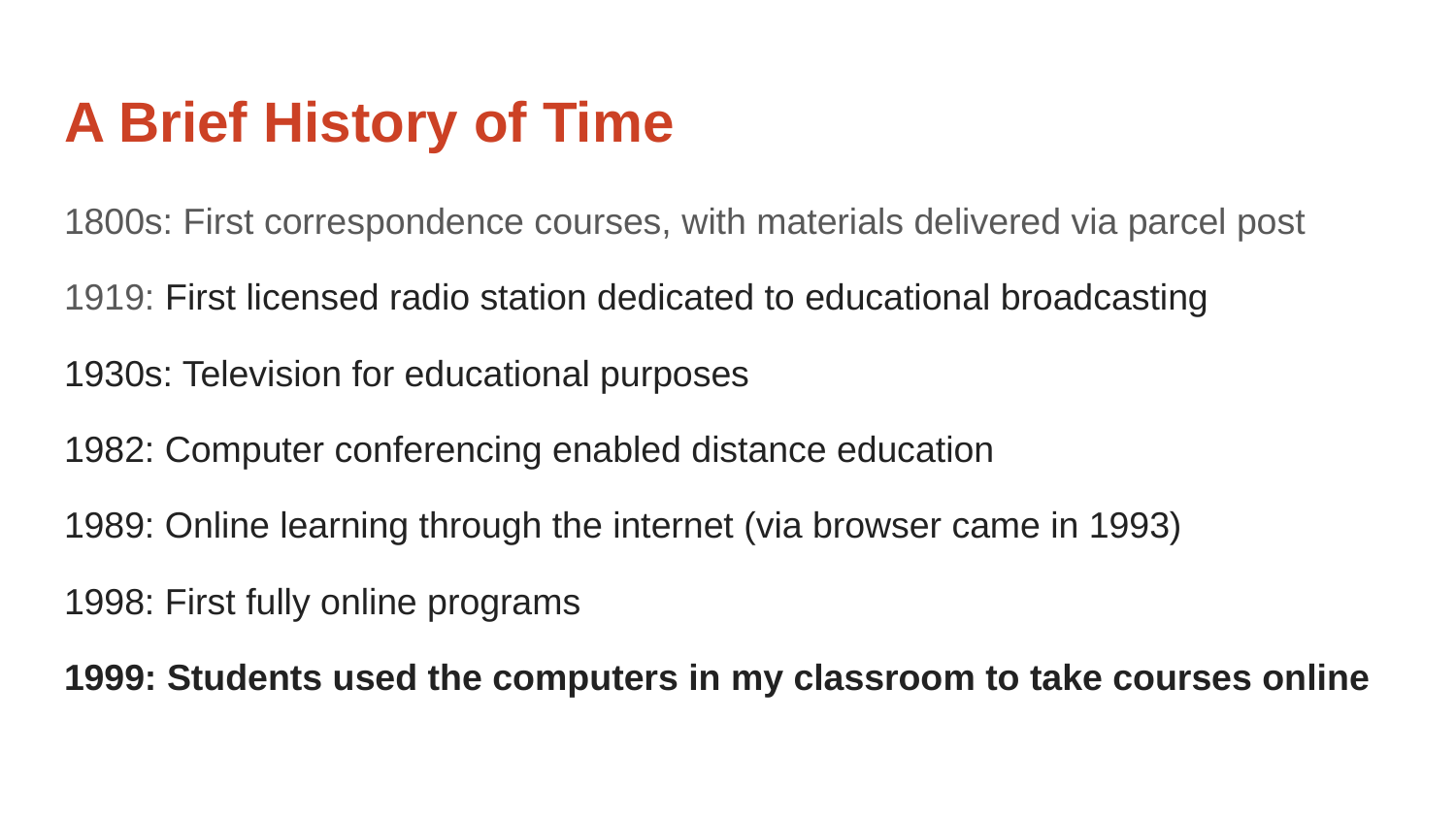

# A Brief History of Time
1800s: First correspondence courses, with materials delivered via parcel post
1919: First licensed radio station dedicated to educational broadcasting
1930s: Television for educational purposes
1982: Computer conferencing enabled distance education
1989: Online learning through the internet (via browser came in 1993)
1998: First fully online programs
1999: Students used the computers in my classroom to take courses online